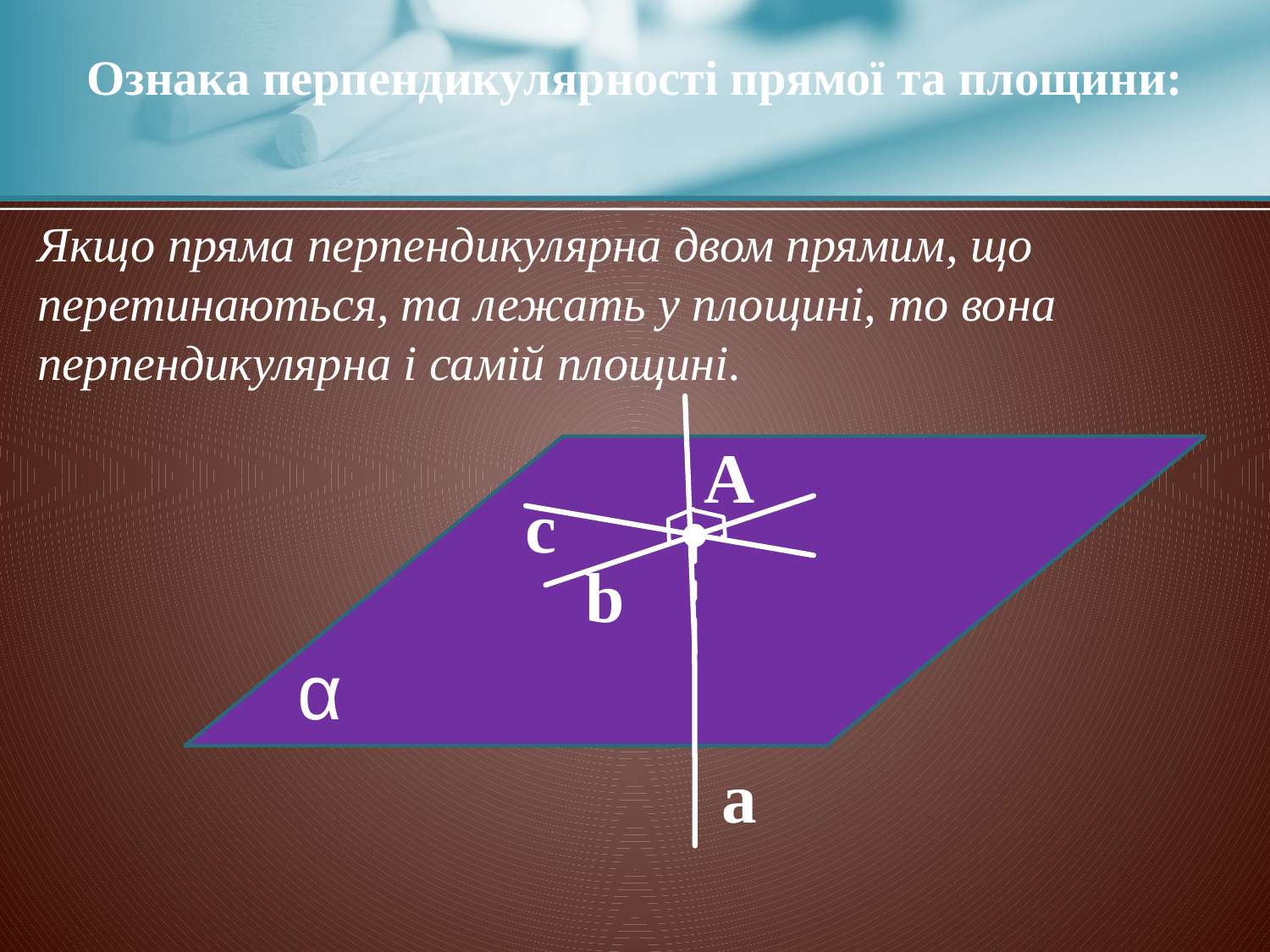

Ознака перпендикулярності прямої та площини:
Якщо пряма перпендикулярна двом прямим, що перетинаються, та лежать у площині, то вона
перпендикулярна і самій площині.
A

c

b
α

a